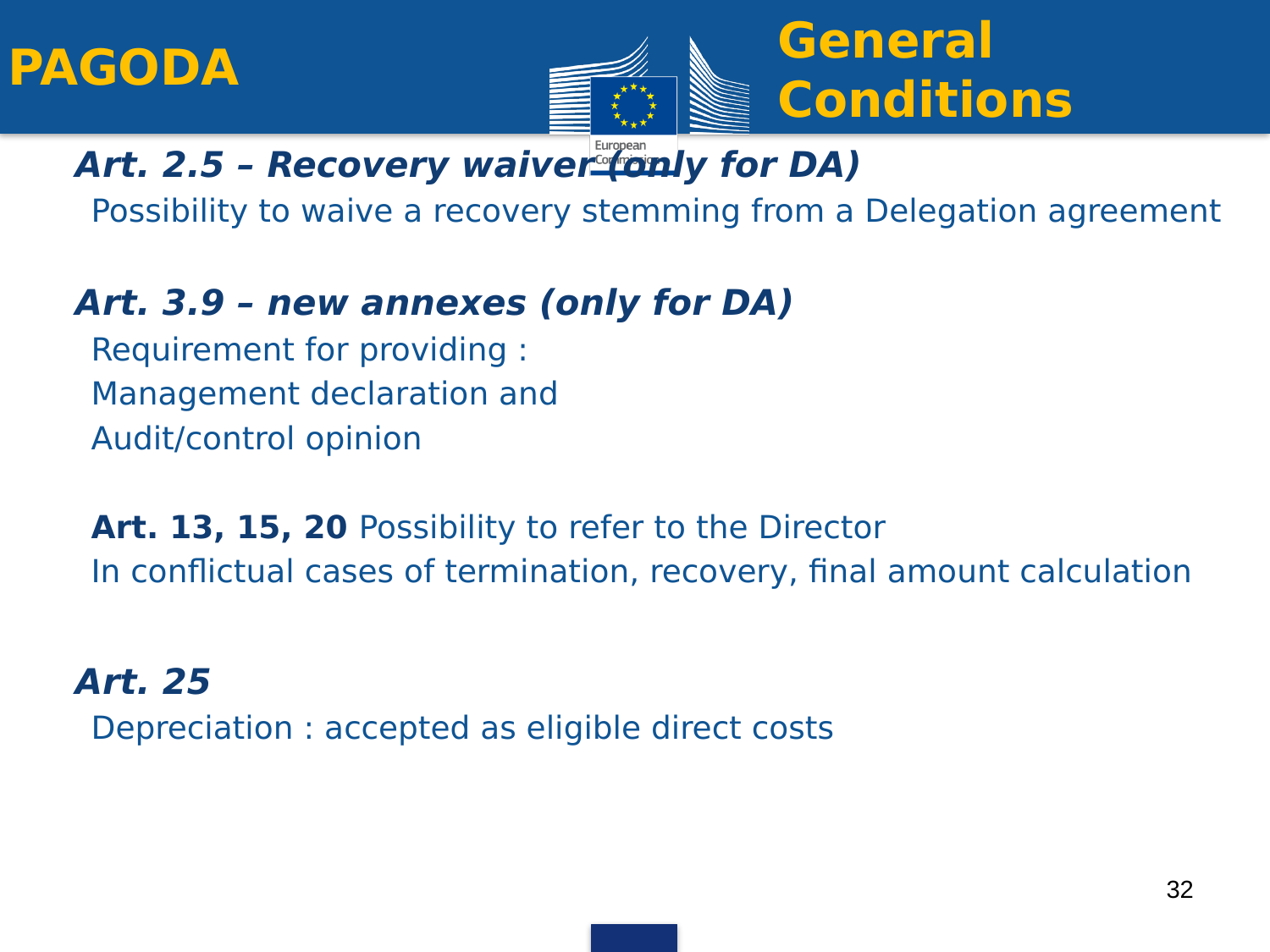

# PAGODA
General
Conditions

Art. 2.5 – Recovery waiver (only for DA)
Possibility to waive a recovery stemming from a Delegation agreement

Art. 3.9 – new annexes (only for DA)
Requirement for providing :
Management declaration and
Audit/control opinion

Art. 13, 15, 20 Possibility to refer to the Director
In conflictual cases of termination, recovery, final amount calculation

Art. 25
Depreciation : accepted as eligible direct costs

32